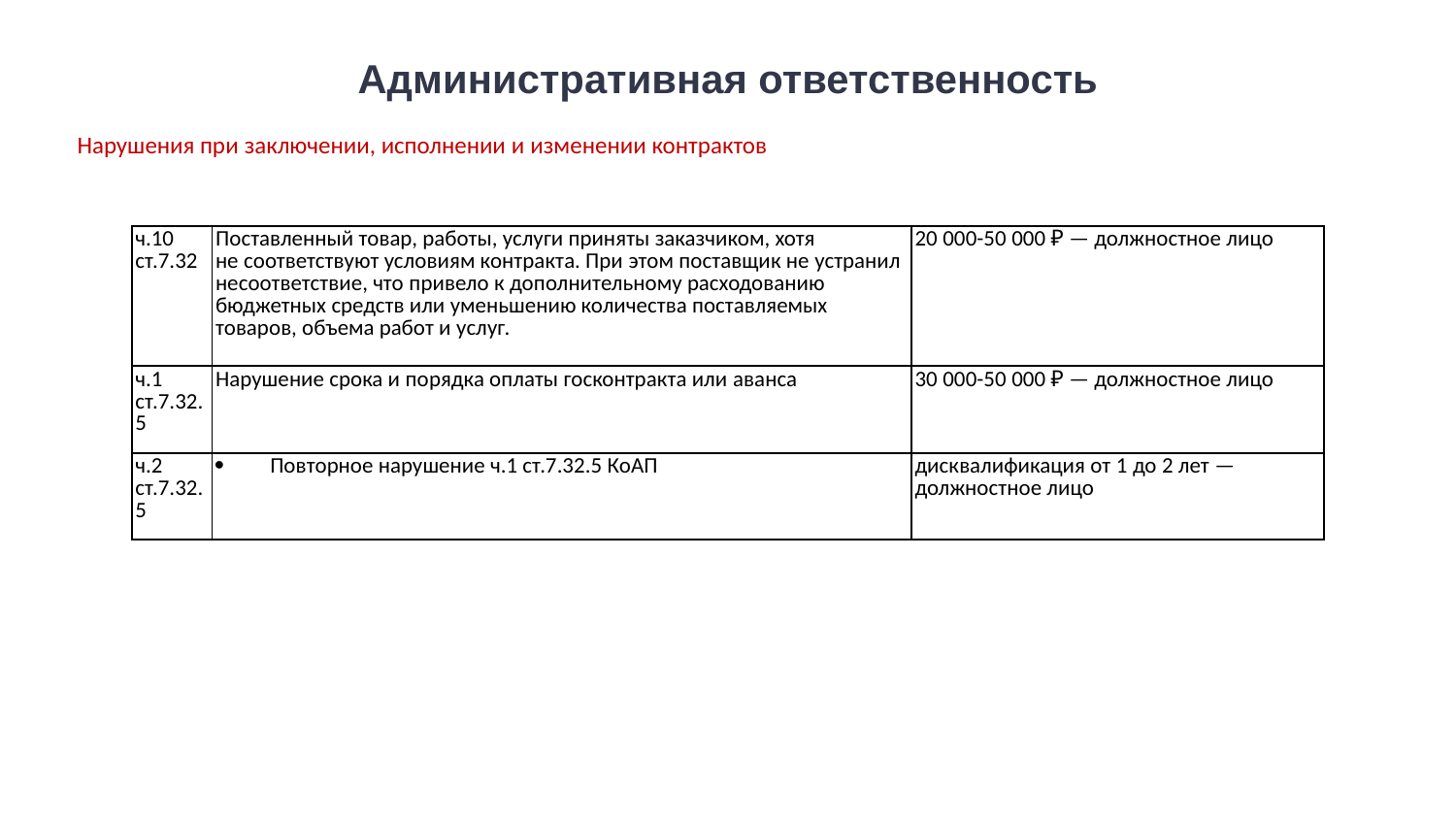

# Административная ответственность
Нарушения при заключении, исполнении и изменении контрактов
| ч.10 ст.7.32 | Поставленный товар, работы, услуги приняты заказчиком, хотя не соответствуют условиям контракта. При этом поставщик не устранил несоответствие, что привело к дополнительному расходованию бюджетных средств или уменьшению количества поставляемых товаров, объема работ и услуг. | 20 000-50 000 ₽ — должностное лицо |
| --- | --- | --- |
| ч.1 ст.7.32.5 | Нарушение срока и порядка оплаты госконтракта или аванса | 30 000-50 000 ₽ — должностное лицо |
| ч.2 ст.7.32.5 | Повторное нарушение ч.1 ст.7.32.5 КоАП | дисквалификация от 1 до 2 лет — должностное лицо |